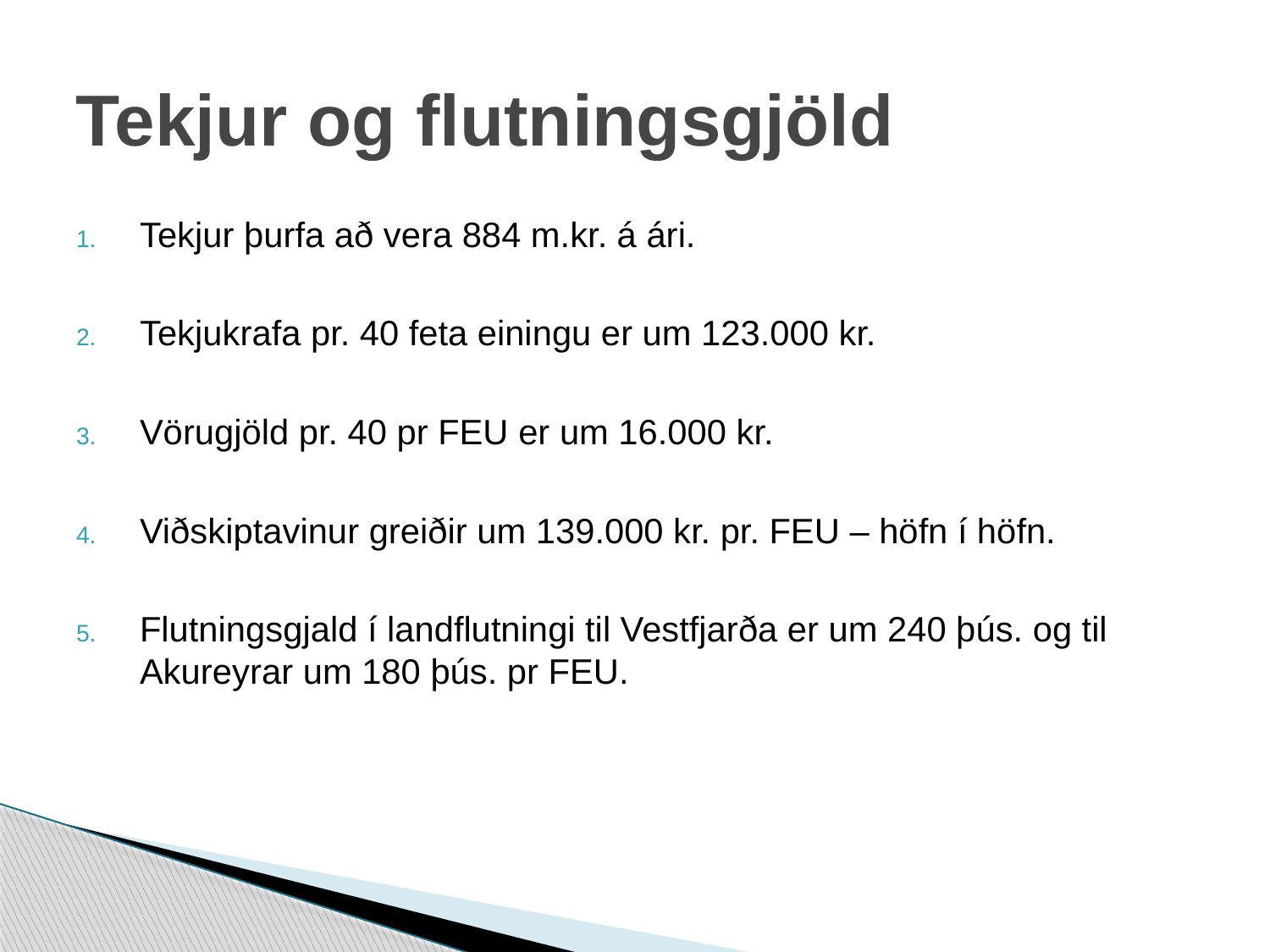

# Tekjur og flutningsgjöld
Tekjur þurfa að vera 884 m.kr. á ári.

Tekjukrafa pr. 40 feta einingu er um 123.000 kr.

Vörugjöld pr. 40 pr FEU er um 16.000 kr.

Viðskiptavinur greiðir um 139.000 kr. pr. FEU – höfn í höfn.

Flutningsgjald í landflutningi til Vestfjarða er um 240 þús. og til Akureyrar um 180 þús. pr FEU.